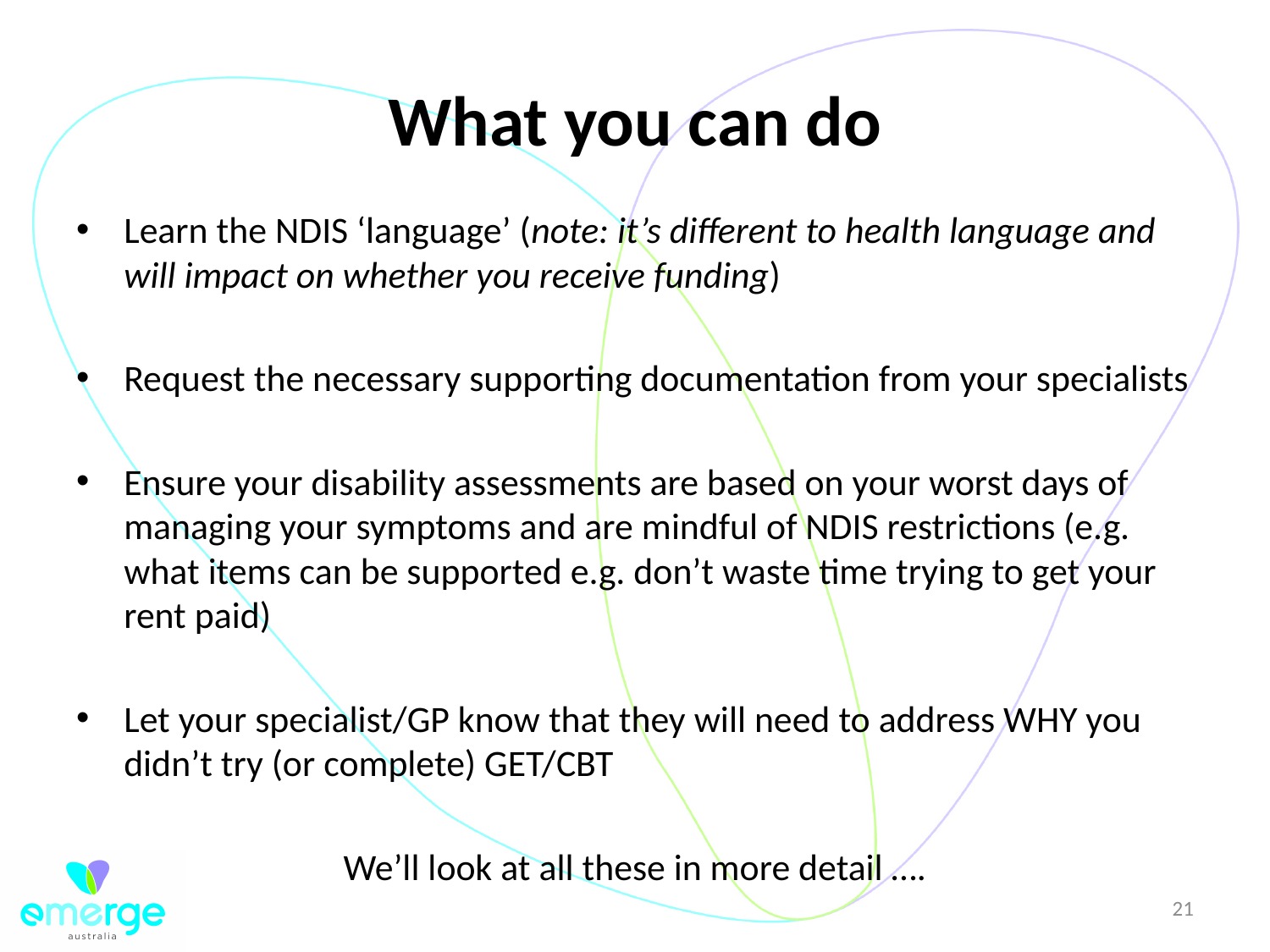

# What you can do
Learn the NDIS ‘language’ (note: it’s different to health language and will impact on whether you receive funding)

Request the necessary supporting documentation from your specialists

Ensure your disability assessments are based on your worst days of managing your symptoms and are mindful of NDIS restrictions (e.g. what items can be supported e.g. don’t waste time trying to get your rent paid)

Let your specialist/GP know that they will need to address WHY you didn’t try (or complete) GET/CBT

We’ll look at all these in more detail ….

21